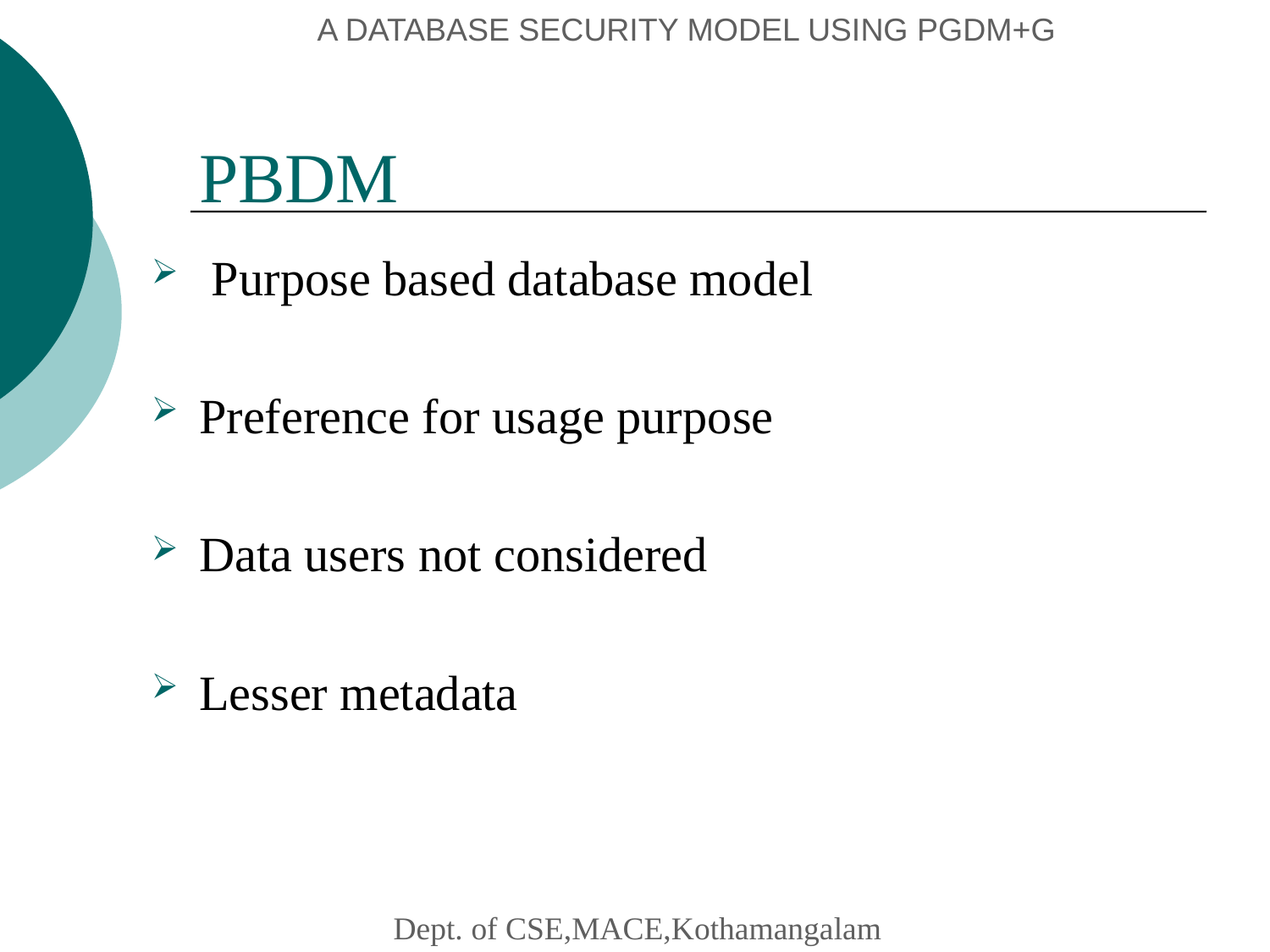

# A DATABASE SECURITY MODEL USING PGDM+G
    PBDM
 Purpose based database model

Preference for usage purpose

Data users not considered

Lesser metadata

         Dept. of CSE,MACE,Kothamangalam